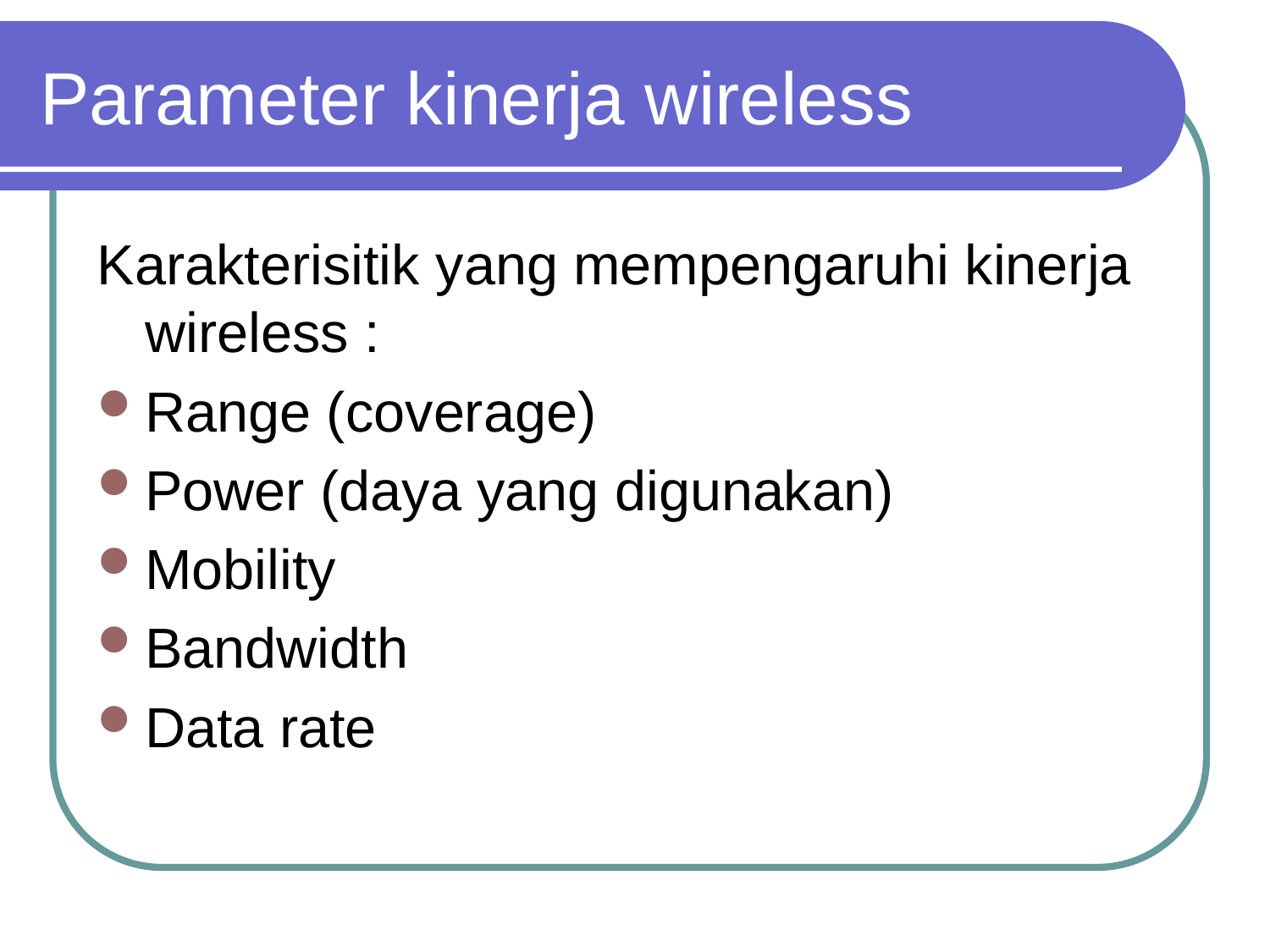

# Parameter kinerja wireless
Karakterisitik yang mempengaruhi kinerja wireless :
Range (coverage)
Power (daya yang digunakan)
Mobility
Bandwidth
Data rate